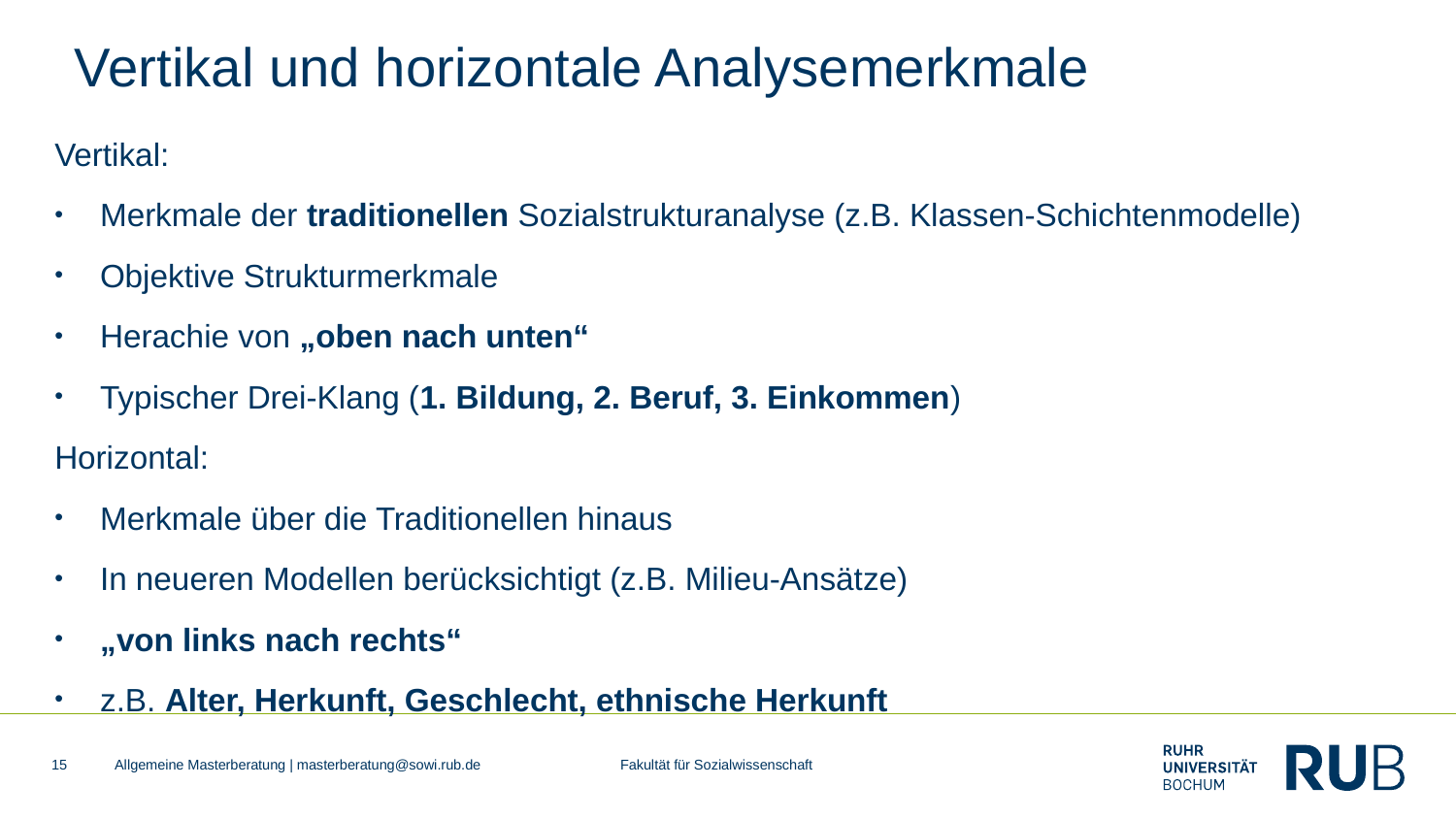

# Vertikal und horizontale Analysemerkmale
Vertikal:
Merkmale der traditionellen Sozialstrukturanalyse (z.B. Klassen-Schichtenmodelle)
Objektive Strukturmerkmale
Herachie von „oben nach unten“
Typischer Drei-Klang (1. Bildung, 2. Beruf, 3. Einkommen)
Horizontal:
Merkmale über die Traditionellen hinaus
In neueren Modellen berücksichtigt (z.B. Milieu-Ansätze)
„von links nach rechts“
z.B. Alter, Herkunft, Geschlecht, ethnische Herkunft

15
Allgemeine Masterberatung | masterberatung@sowi.rub.de                                    Fakultät für Sozialwissenschaft